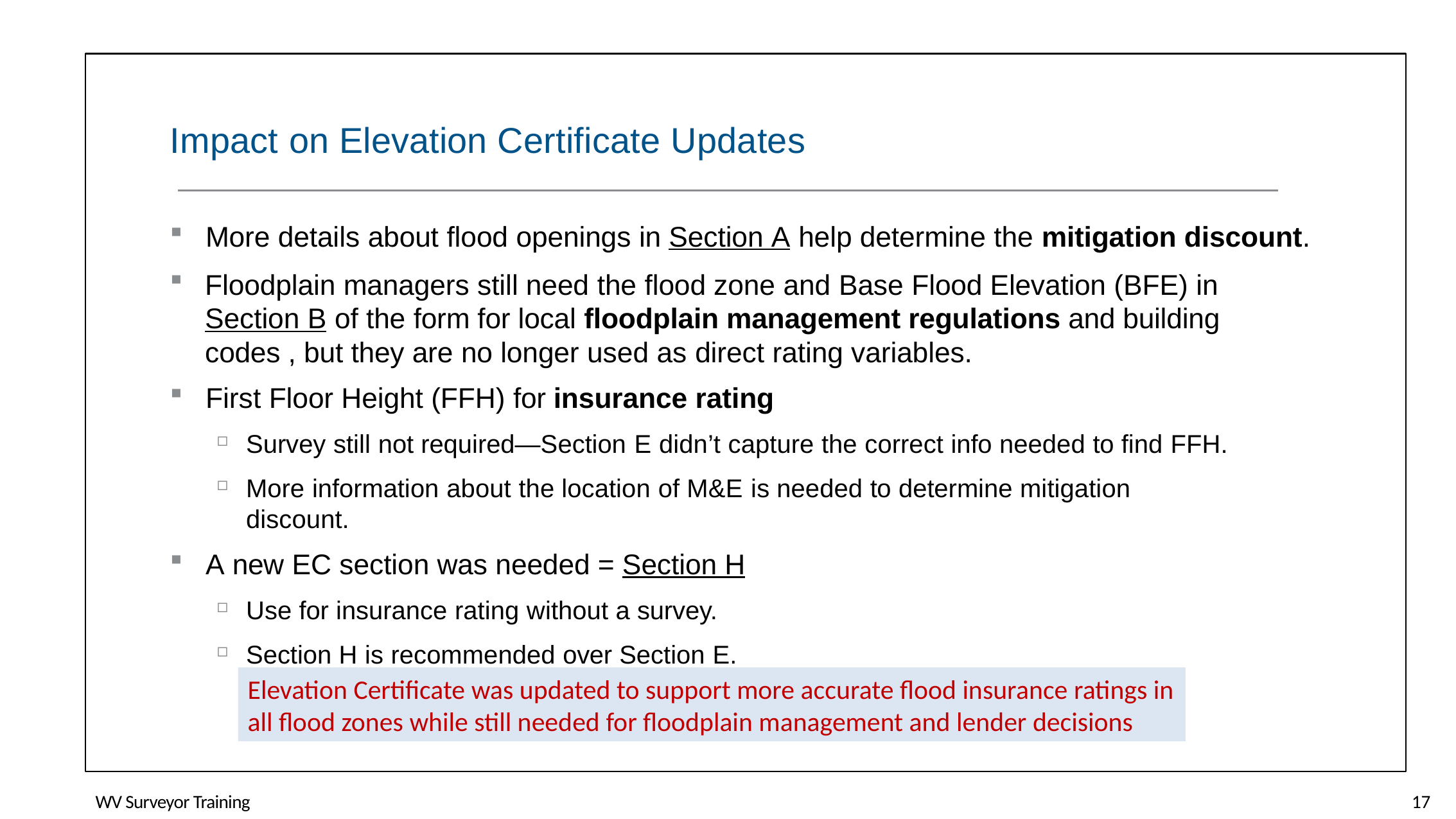

Impact on Elevation Certificate Updates

More details about flood openings in Section A help determine the mitigation discount.
Floodplain managers still need the flood zone and Base Flood Elevation (BFE) in  Section B of the form for local floodplain management regulations and building codes , but they are no longer used as direct rating variables.
First Floor Height (FFH) for insurance rating
Survey still not required—Section E didn’t capture the correct info needed to find FFH.
More information about the location of M&E is needed to determine mitigation discount.
A new EC section was needed = Section H
Use for insurance rating without a survey.
Section H is recommended over Section E.

Elevation Certificate was updated to support more accurate flood insurance ratings in all flood zones while still needed for floodplain management and lender decisions
WV Surveyor Training
17